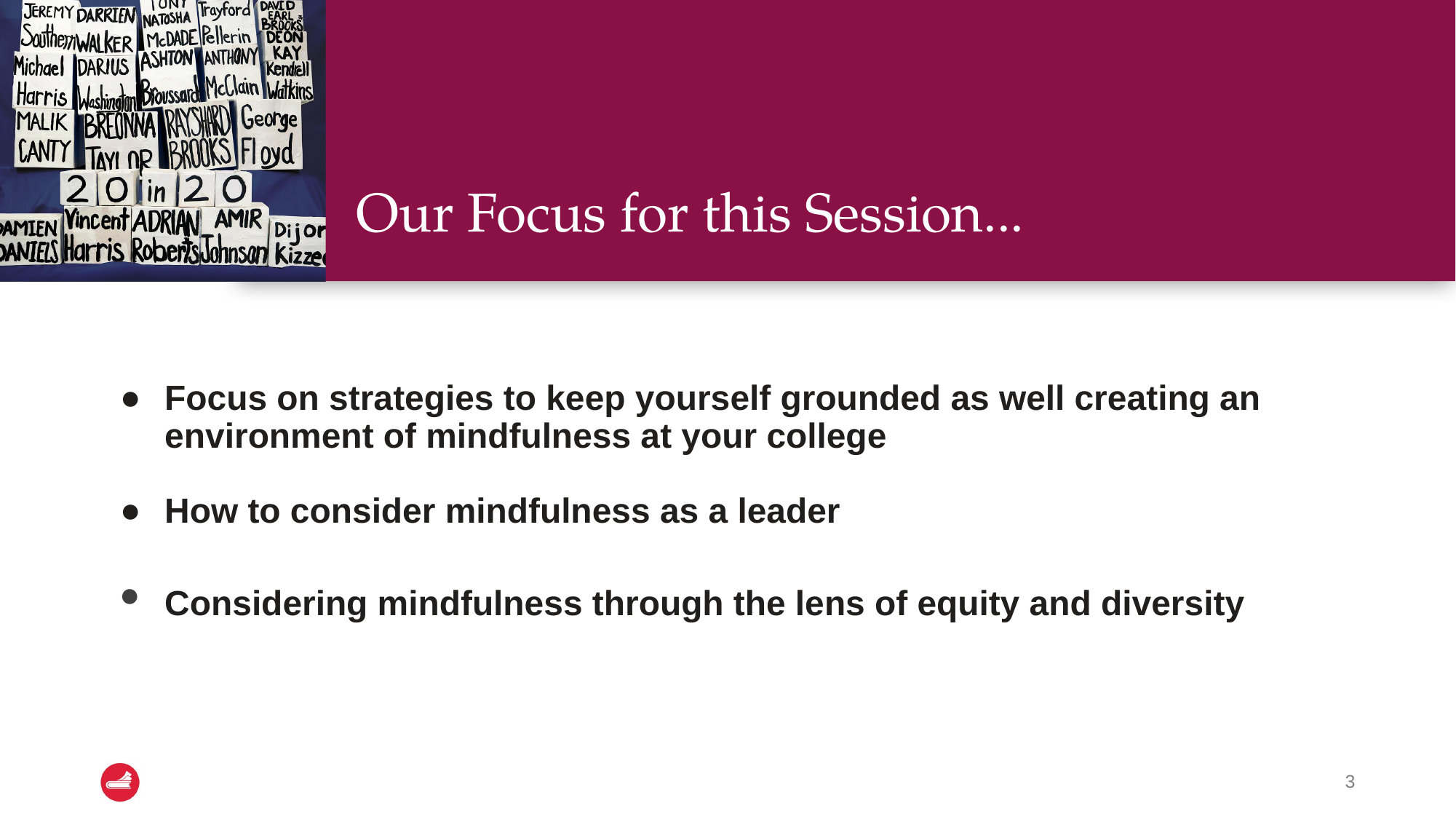

# Our Focus for this Session...

Focus on strategies to keep yourself grounded as well creating an environment of mindfulness at your college
How to consider mindfulness as a leader
Considering mindfulness through the lens of equity and diversity

3